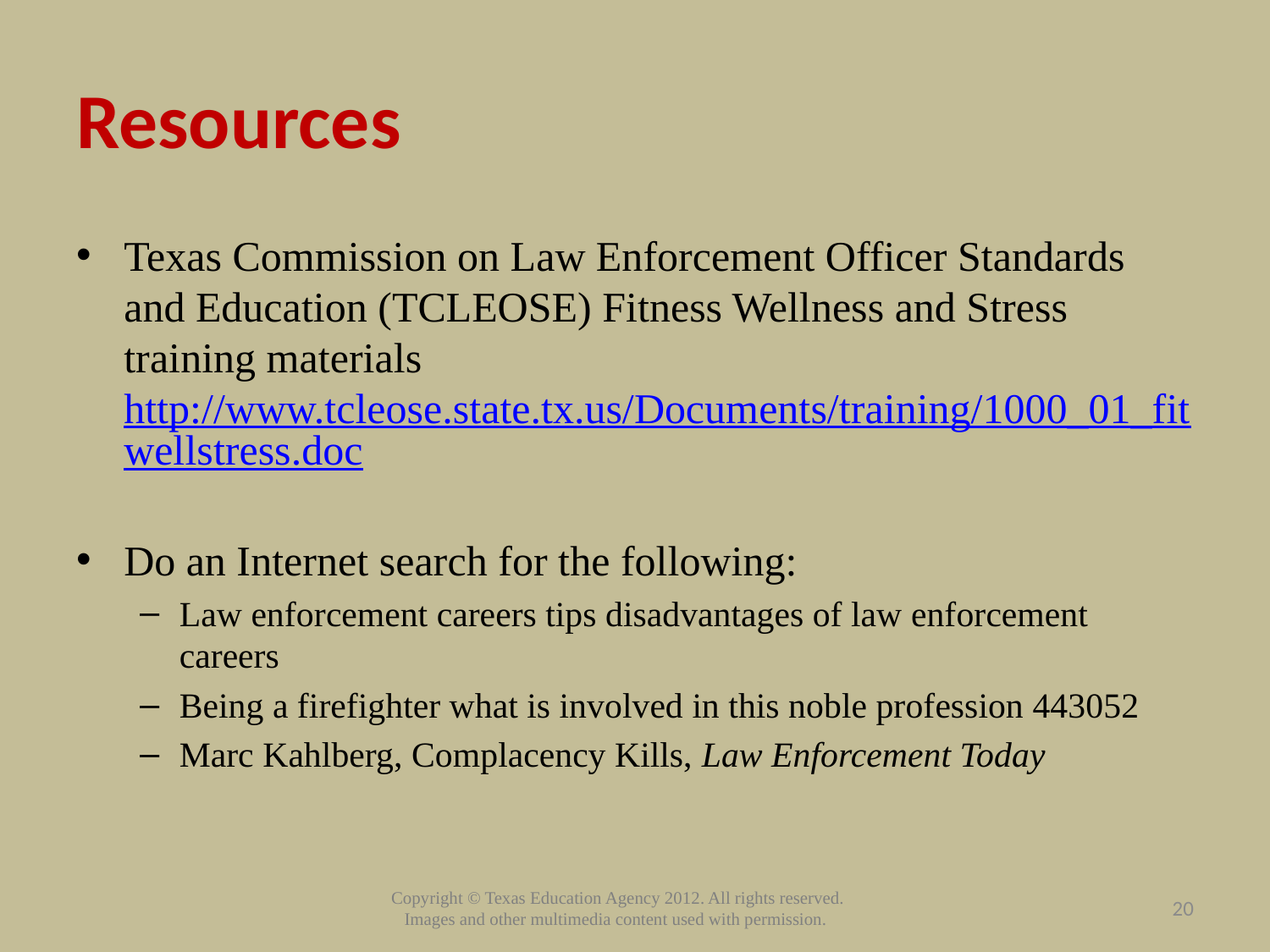

# Resources
Texas Commission on Law Enforcement Officer Standards and Education (TCLEOSE) Fitness Wellness and Stress training materials http://www.tcleose.state.tx.us/Documents/training/1000_01_fitwellstress.doc
Do an Internet search for the following:
Law enforcement careers tips disadvantages of law enforcement careers
Being a firefighter what is involved in this noble profession 443052
Marc Kahlberg, Complacency Kills, Law Enforcement Today

20